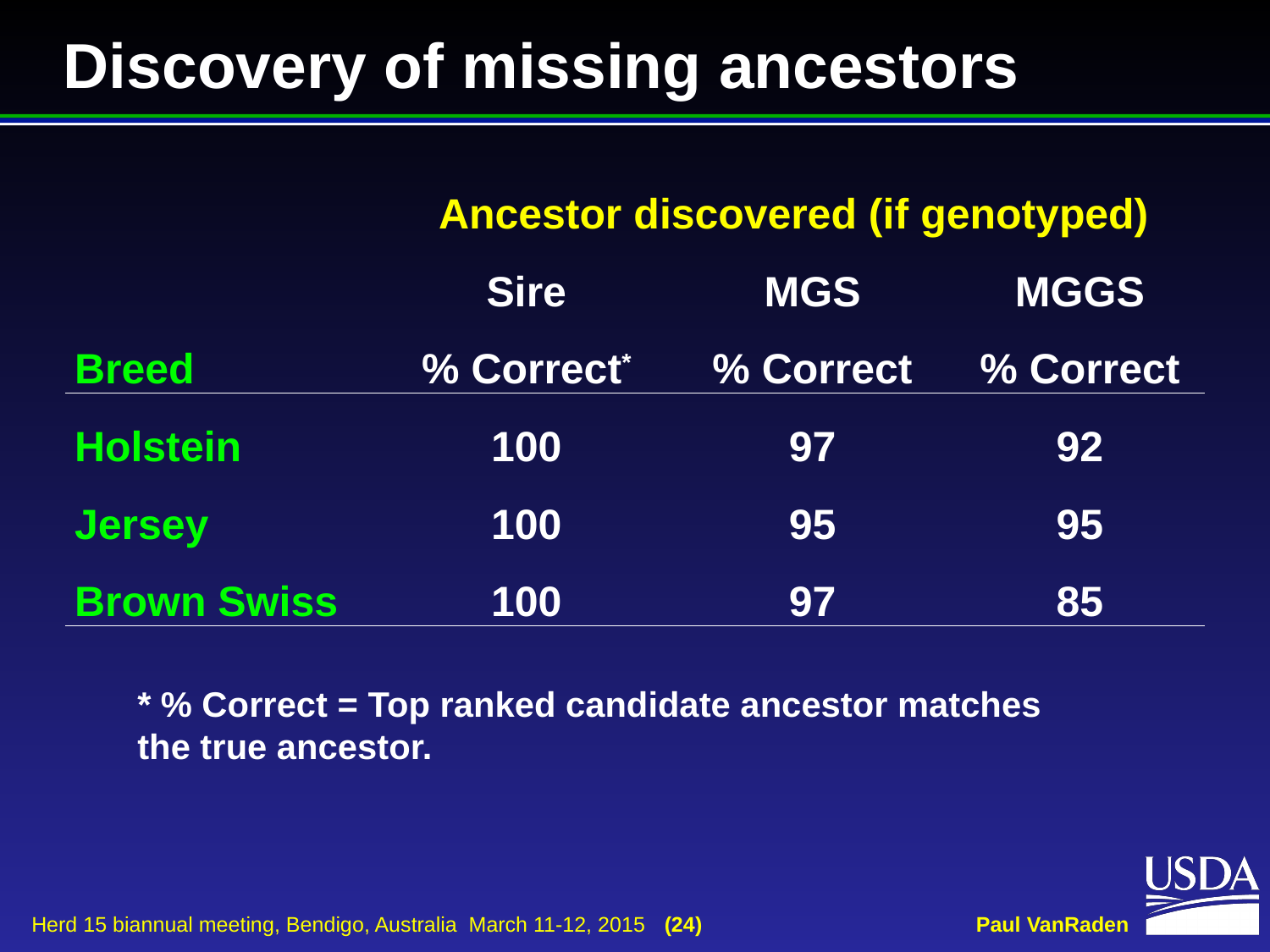

# Discovery of missing ancestors
|  | Ancestor discovered (if genotyped) |  |  |
| --- | --- | --- | --- |
|  | Sire | MGS | MGGS |
| Breed | % Correct\* | % Correct | % Correct |
| Holstein | 100 | 97 | 92 |
| Jersey | 100 | 95 | 95 |
| Brown Swiss | 100 | 97 | 85 |
* % Correct = Top ranked candidate ancestor matches the true ancestor.